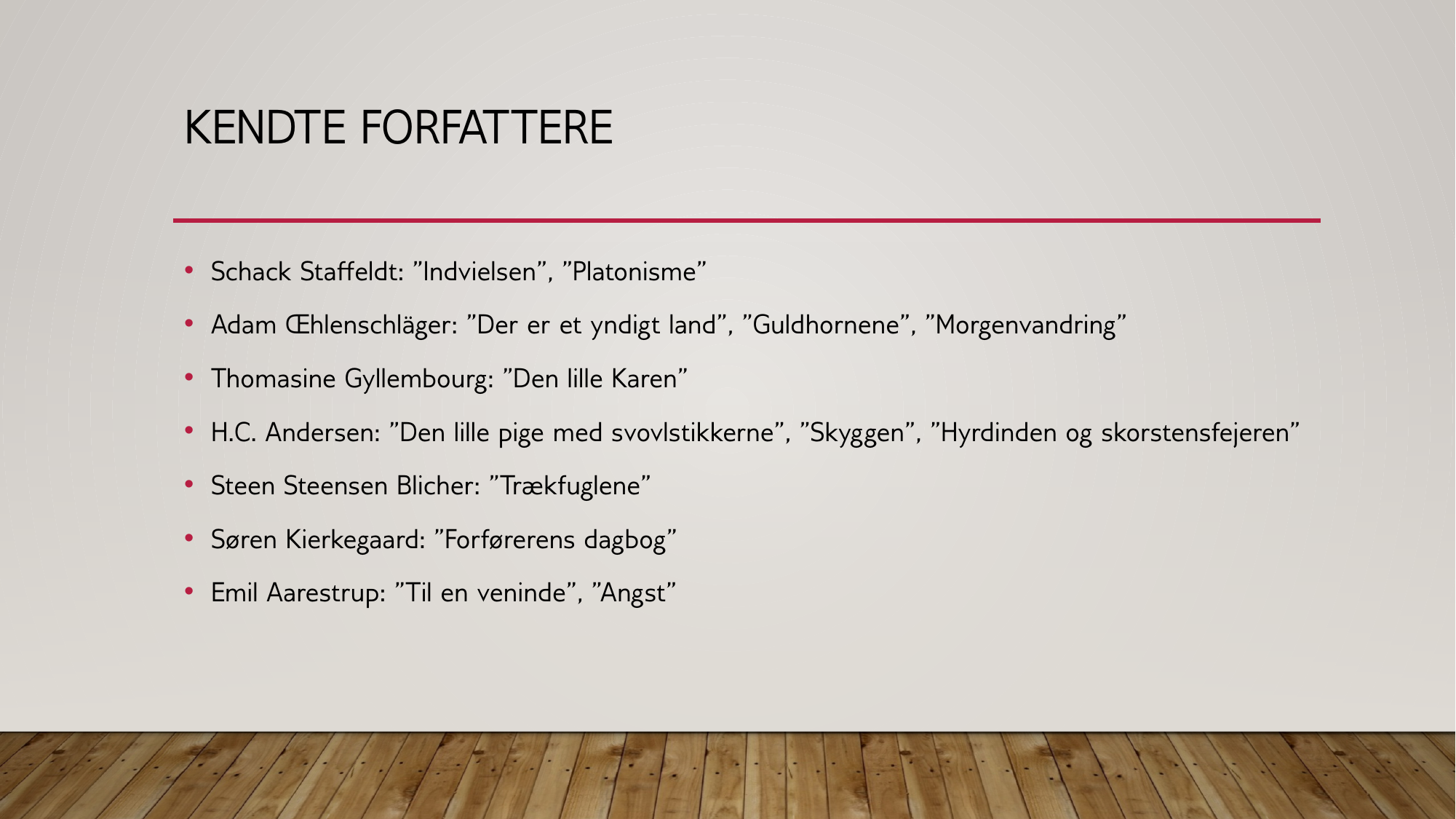

# Kendte forfattere
Schack Staffeldt: ”Indvielsen”, ”Platonisme”
Adam Oehlenschläger: ”Der er et yndigt land”, ”Guldhornene”, ”Morgenvandring”
Thomasine Gyllembourg: ”Den lille Karen”
H.C. Andersen: ”Den lille pige med svovlstikkerne”, ”Skyggen”, ”Hyrdinden og skorstensfejeren”
Steen Steensen Blicher: ”Trækfuglene”
Søren Kierkegaard: ”Forførerens dagbog”
Emil Aarestrup: ”Til en veninde”, ”Angst”